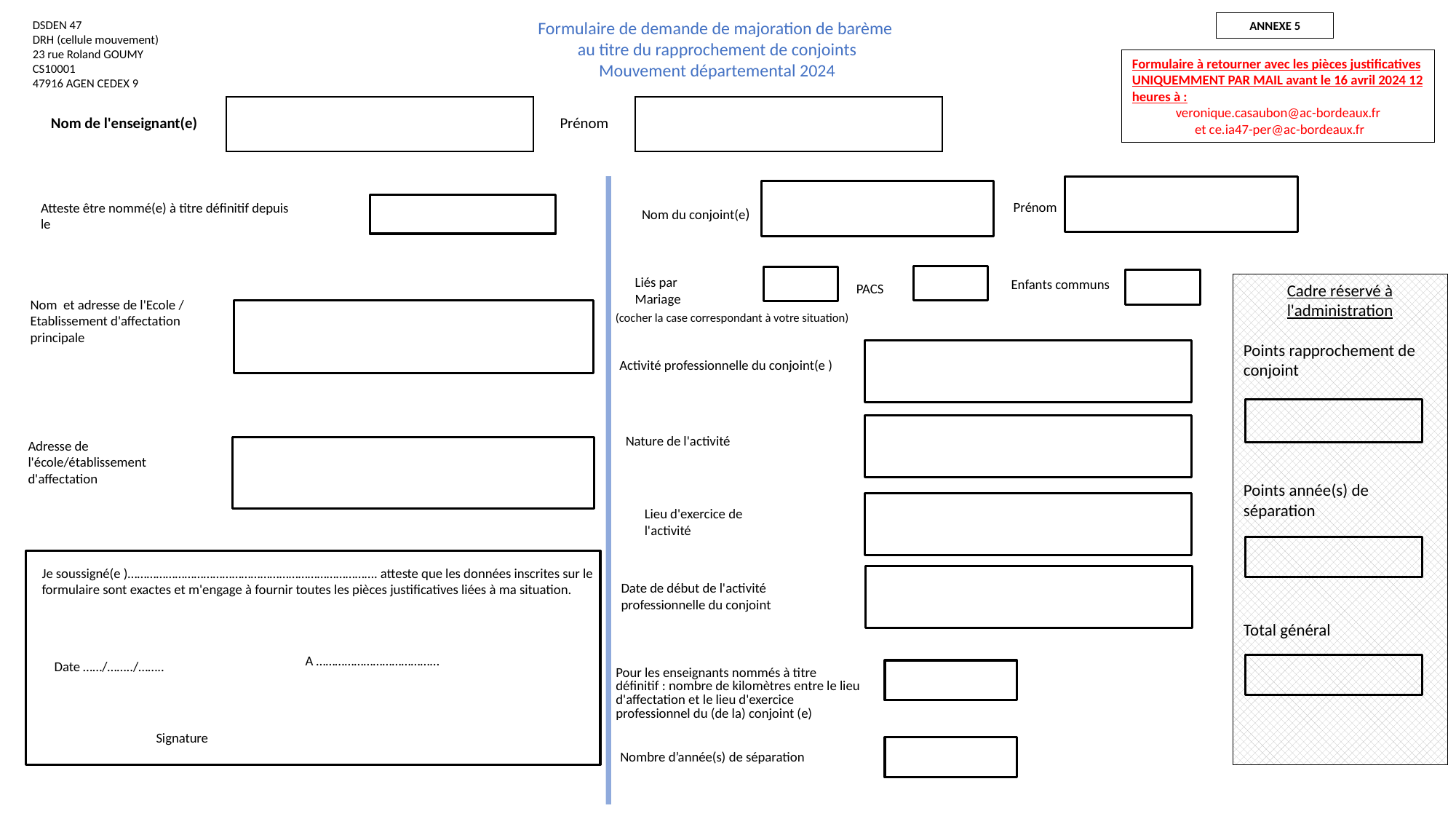

DSDEN 47
DRH (cellule mouvement)
23 rue Roland GOUMY
CS10001
47916 AGEN CEDEX 9
Formulaire de demande de majoration de barème
au titre du rapprochement de conjoints
Mouvement départemental 2024
ANNEXE 5
Formulaire à retourner avec les pièces justificatives UNIQUEMMENT PAR MAIL avant le 16 avril 2024 12 heures à :
veronique.casaubon@ac-bordeaux.fr
 et ce.ia47-per@ac-bordeaux.fr
| Nom de l'enseignant(e) |  | Prénom |  |
| --- | --- | --- | --- |

| Prénom |
| --- |

Atteste être nommé(e) à titre définitif depuis le
| Nom du conjoint(e) |
| --- |

Liés par 	 Mariage
| Enfants communs |
| --- |
|  |

Cadre réservé à l'administration

Points rapprochement de conjoint

Points année(s) de séparation

Total général

PACS
Nom  et adresse de l'Ecole / Etablissement d'affectation principale

(cocher la case correspondant à votre situation)

Activité professionnelle du conjoint(e )

Nature de l'activité
Adresse de l'école/établissement d'affectation

Lieu d'exercice de l'activité

Je soussigné(e )……………………………………………………………………. atteste que les données inscrites sur le formulaire sont exactes et m'engage à fournir toutes les pièces justificatives liées à ma situation.

Date de début de l'activité professionnelle du conjoint
A …………………………………
Date ……/……../……..

| Pour les enseignants nommés à titre définitif : nombre de kilomètres entre le lieu d'affectation et le lieu d'exercice professionnel du (de la) conjoint (e) |
| --- |

Signature

Nombre d’année(s) de séparation